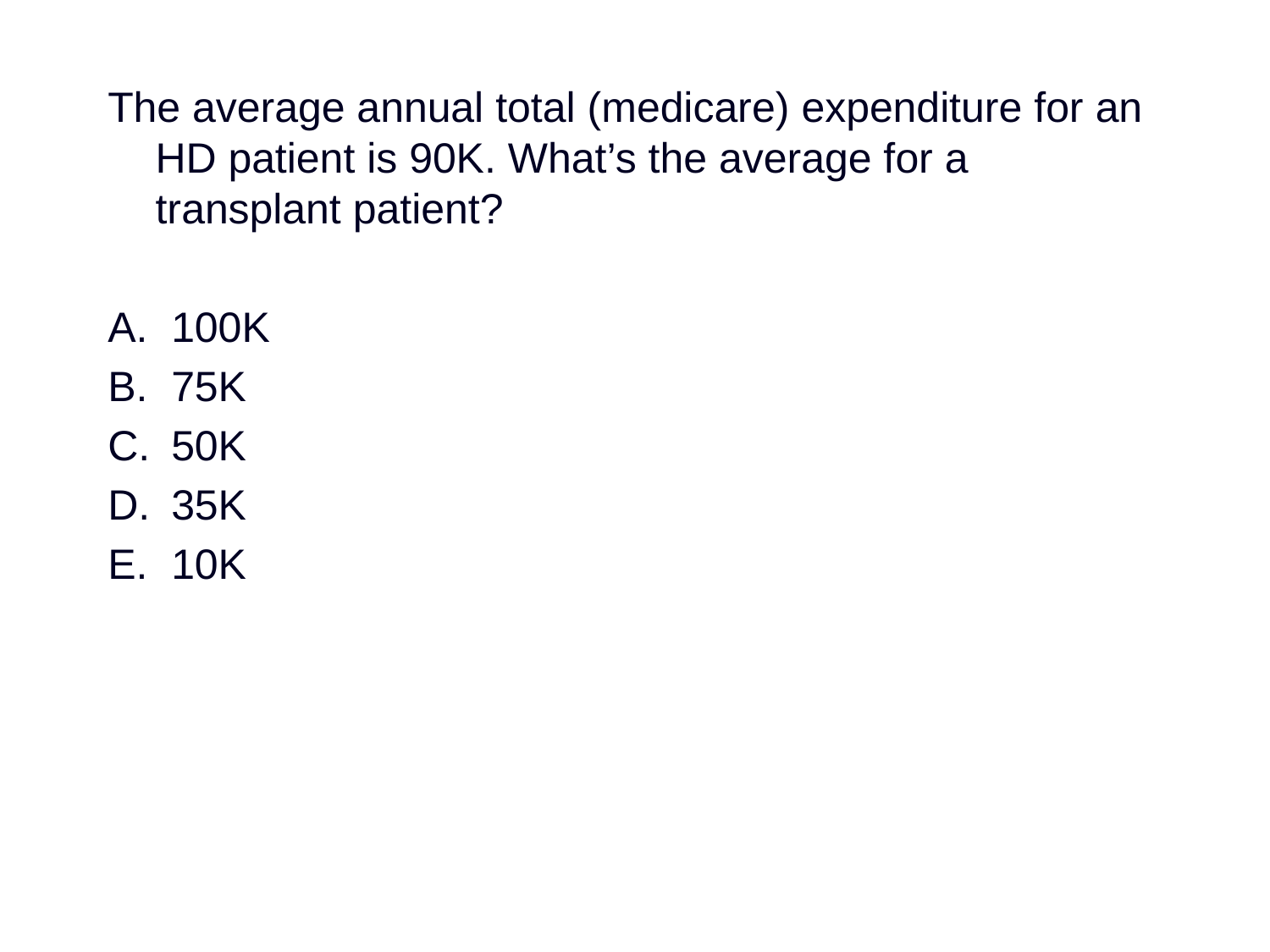

The average annual total (medicare) expenditure for an HD patient is 90K. What’s the average for a transplant patient?

100K
75K
50K
35K
10K